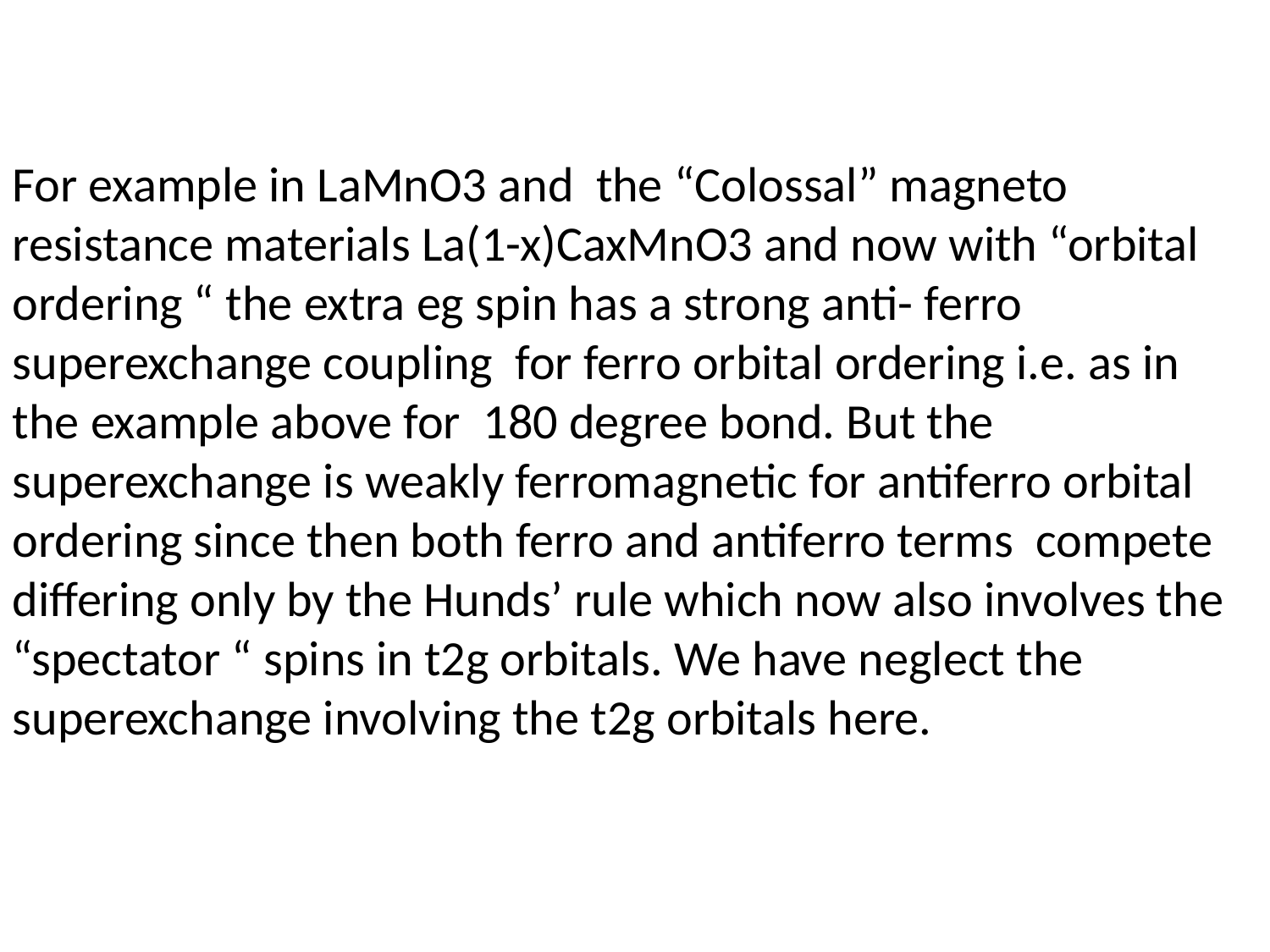

For example in LaMnO3 and  the “Colossal” magneto  resistance materials La(1-x)CaxMnO3 and now with “orbital ordering “ the extra eg spin has a strong anti- ferro superexchange coupling  for ferro orbital ordering i.e. as in the example above for  180 degree bond. But the superexchange is weakly ferromagnetic for antiferro orbital ordering since then both ferro and antiferro terms  compete  differing only by the Hunds’ rule which now also involves the “spectator “ spins in t2g orbitals. We have neglect the superexchange involving the t2g orbitals here.